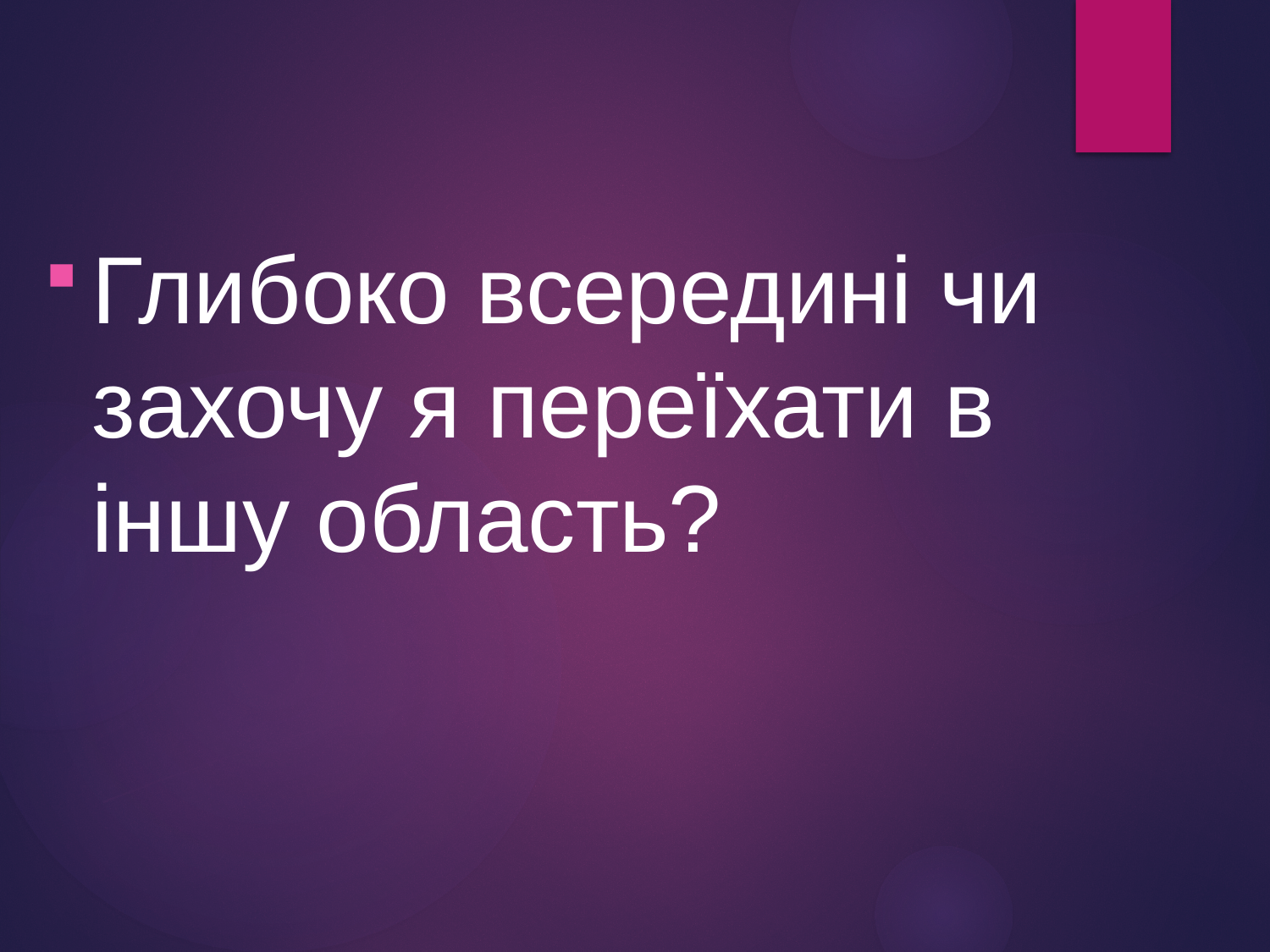

Глибоко всередині чи захочу я переїхати в іншу область?